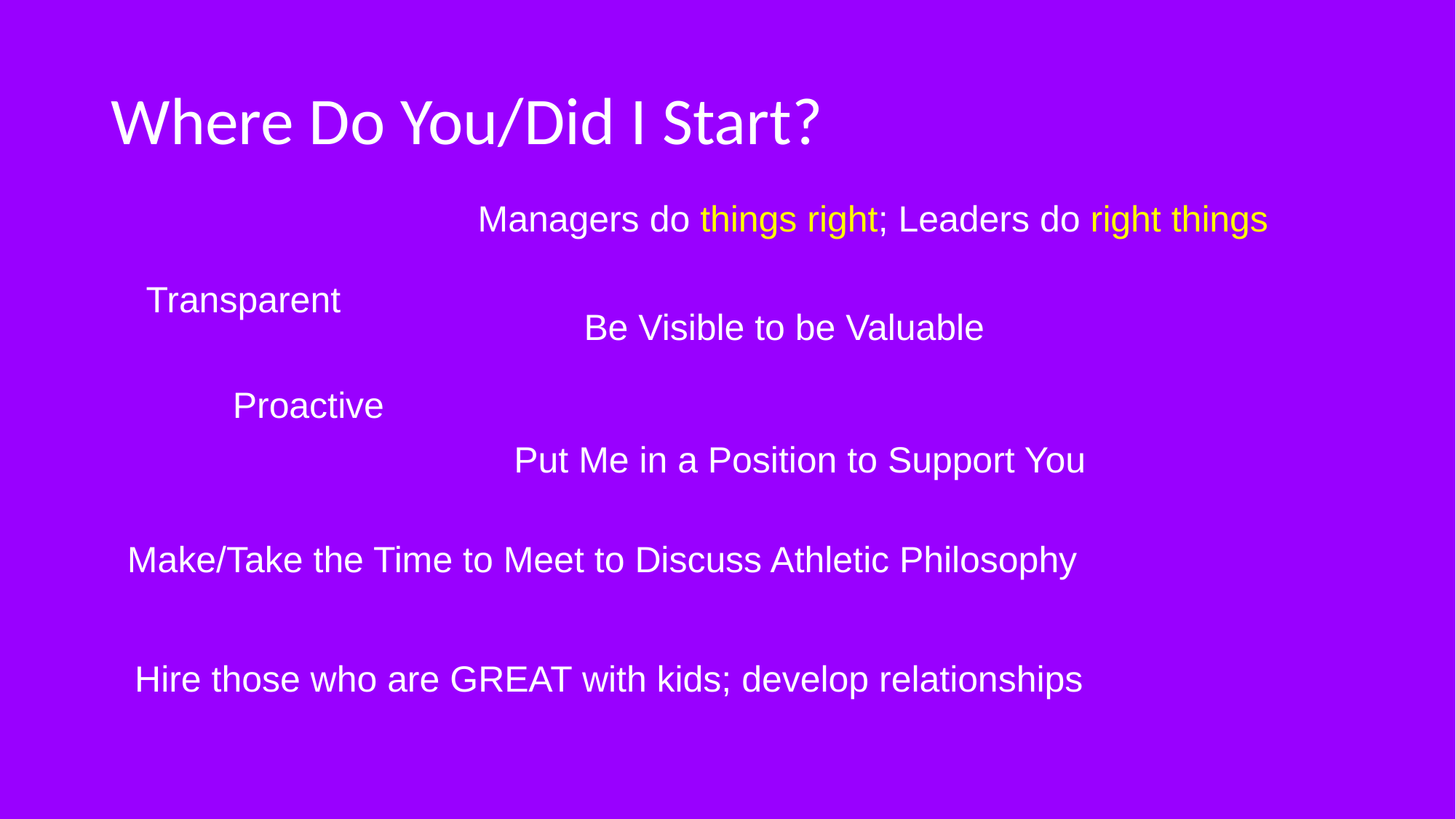

# Where Do You/Did I Start?
Managers do things right; Leaders do right things
Transparent

Be Visible to be Valuable
Proactive
Put Me in a Position to Support You
Make/Take the Time to Meet to Discuss Athletic Philosophy

Hire those who are GREAT with kids; develop relationships